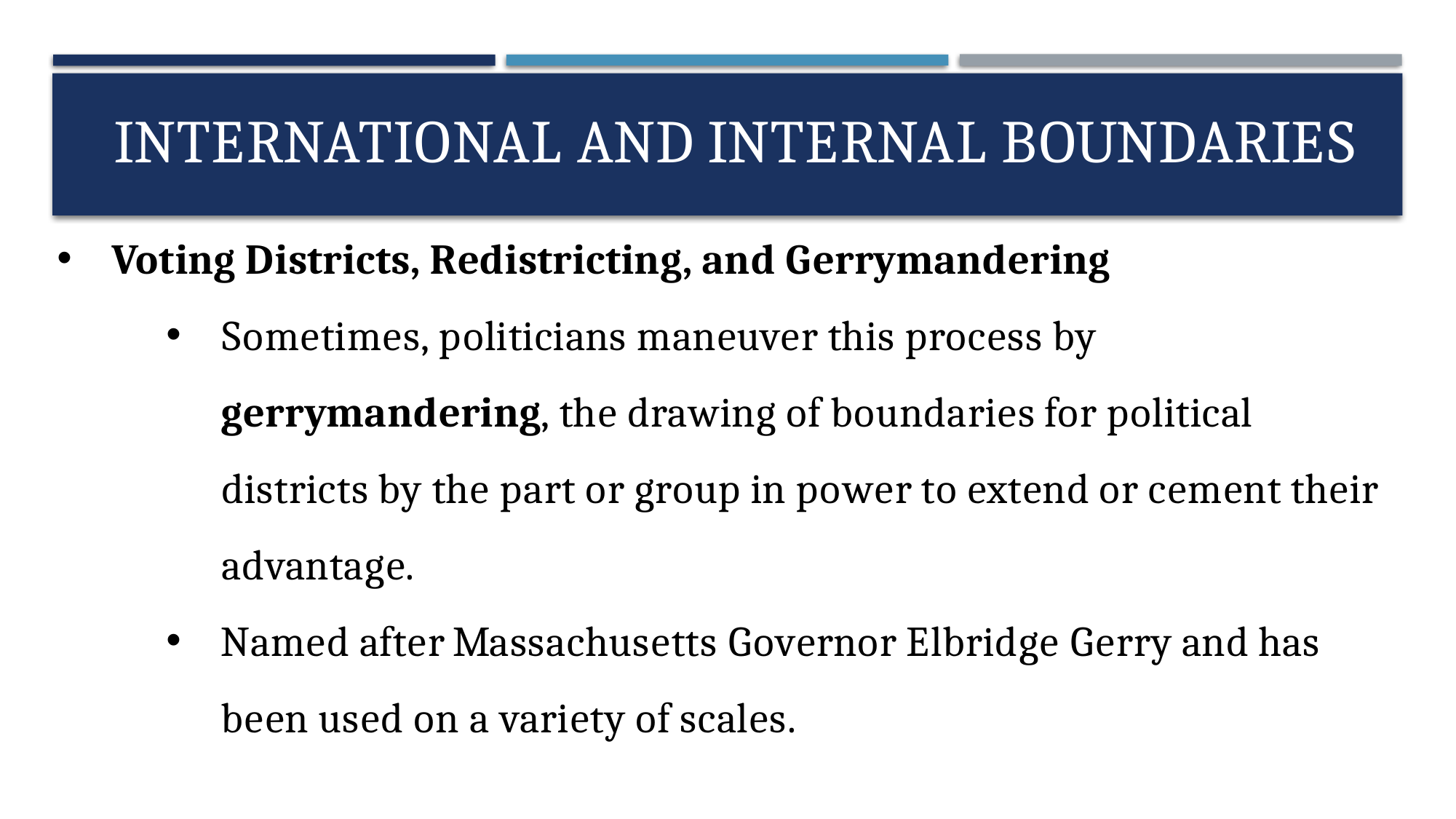

# International and Internal Boundaries
Voting Districts, Redistricting, and Gerrymandering
Sometimes, politicians maneuver this process by gerrymandering, the drawing of boundaries for political districts by the part or group in power to extend or cement their advantage.
Named after Massachusetts Governor Elbridge Gerry and has been used on a variety of scales.